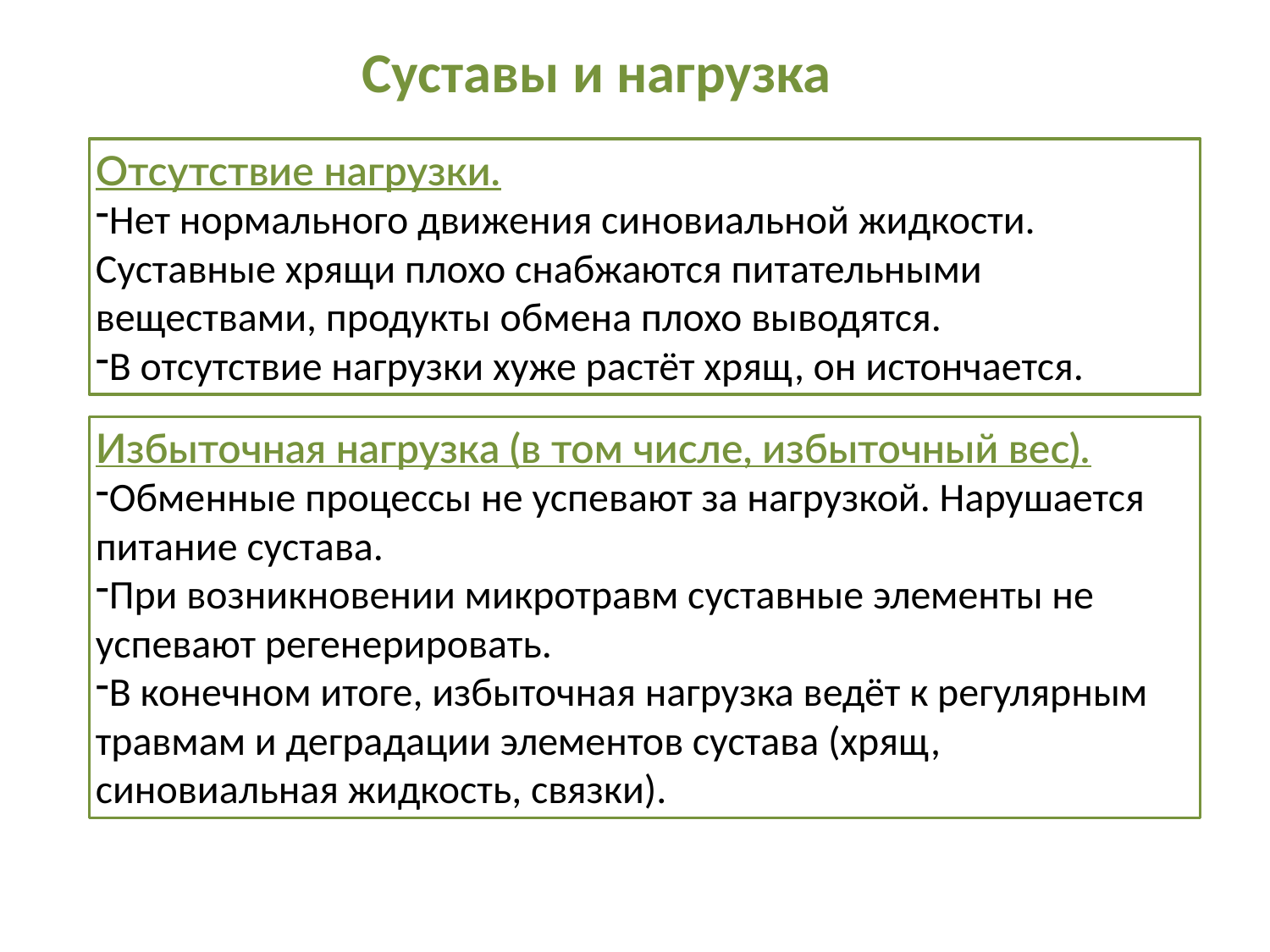

Суставы и нагрузка
Отсутствие нагрузки.
Нет нормального движения синовиальной жидкости. Суставные хрящи плохо снабжаются питательными веществами, продукты обмена плохо выводятся.
В отсутствие нагрузки хуже растёт хрящ, он истончается.
Избыточная нагрузка (в том числе, избыточный вес).
Обменные процессы не успевают за нагрузкой. Нарушается питание сустава.
При возникновении микротравм суставные элементы не успевают регенерировать.
В конечном итоге, избыточная нагрузка ведёт к регулярным травмам и деградации элементов сустава (хрящ, синовиальная жидкость, связки).